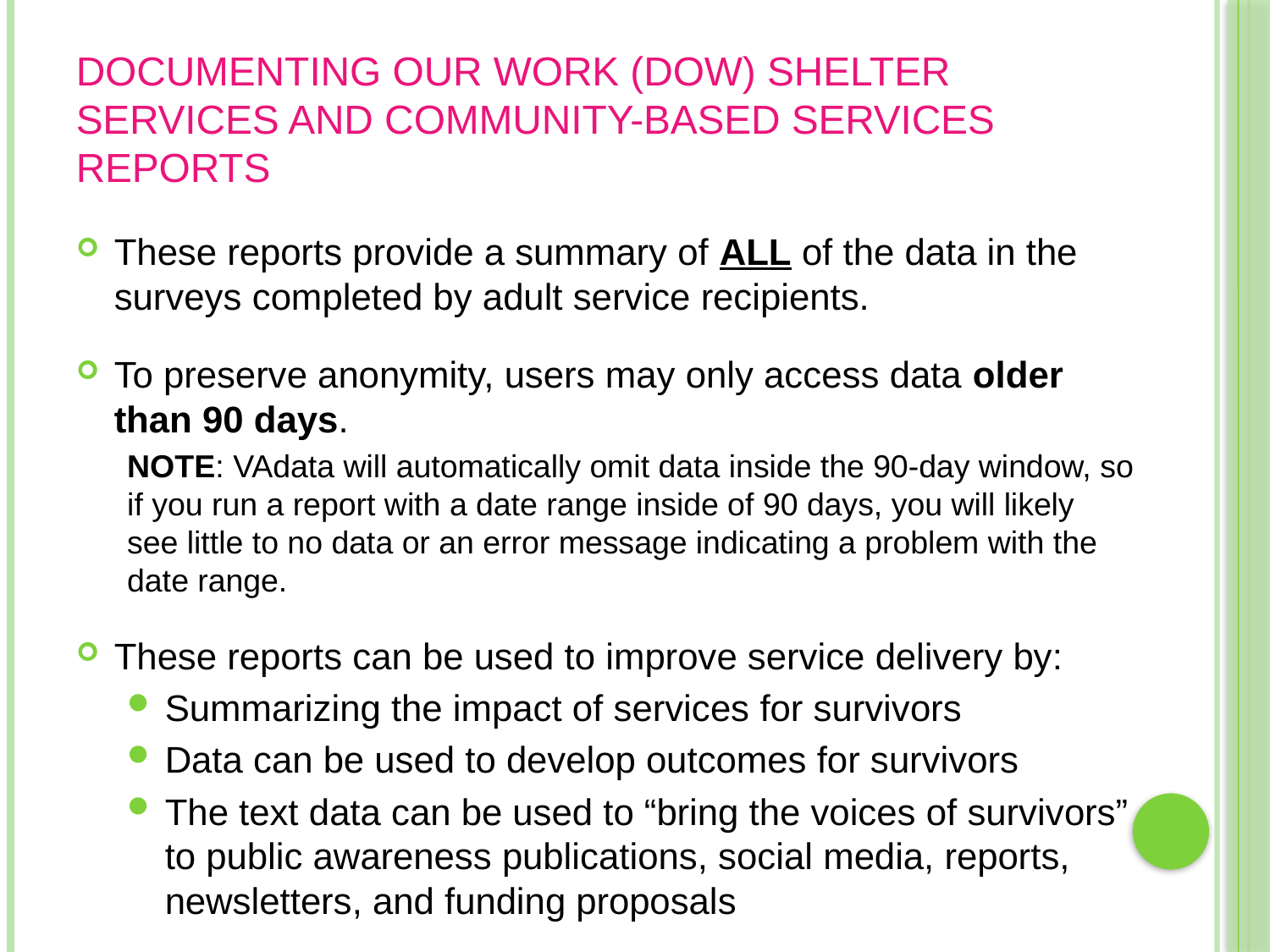

# Documenting Our Work (DOW) Shelter Services and Community-Based Services Reports
These reports provide a summary of ALL of the data in the surveys completed by adult service recipients.

To preserve anonymity, users may only access data older than 90 days.
NOTE: VAdata will automatically omit data inside the 90-day window, so if you run a report with a date range inside of 90 days, you will likely see little to no data or an error message indicating a problem with the date range.

These reports can be used to improve service delivery by:
Summarizing the impact of services for survivors
Data can be used to develop outcomes for survivors
The text data can be used to “bring the voices of survivors” to public awareness publications, social media, reports, newsletters, and funding proposals